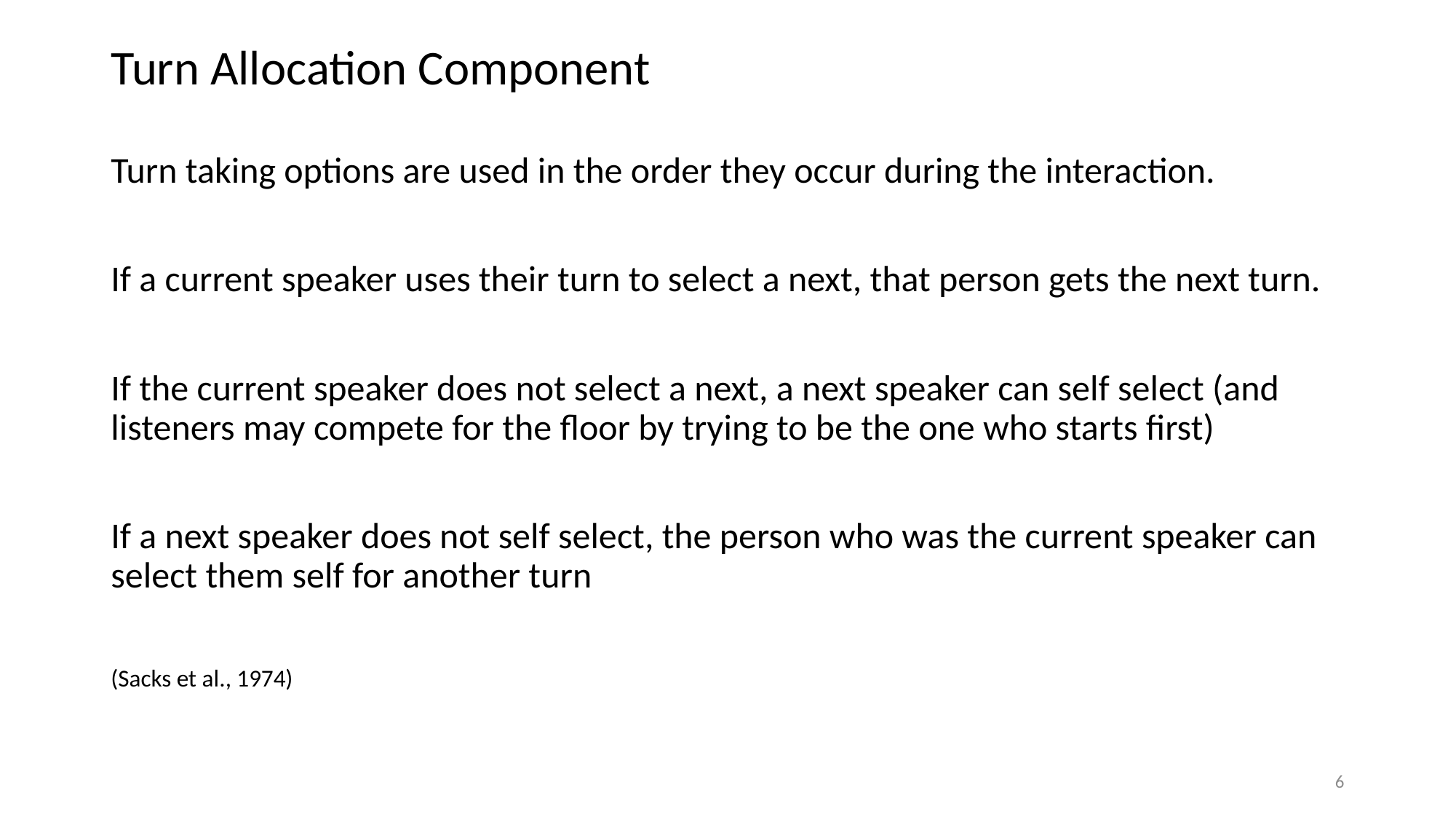

# Turn Allocation Component
Turn taking options are used in the order they occur during the interaction.

If a current speaker uses their turn to select a next, that person gets the next turn.

If the current speaker does not select a next, a next speaker can self select (and listeners may compete for the floor by trying to be the one who starts first)

If a next speaker does not self select, the person who was the current speaker can select them self for another turn

(Sacks et al., 1974)
6